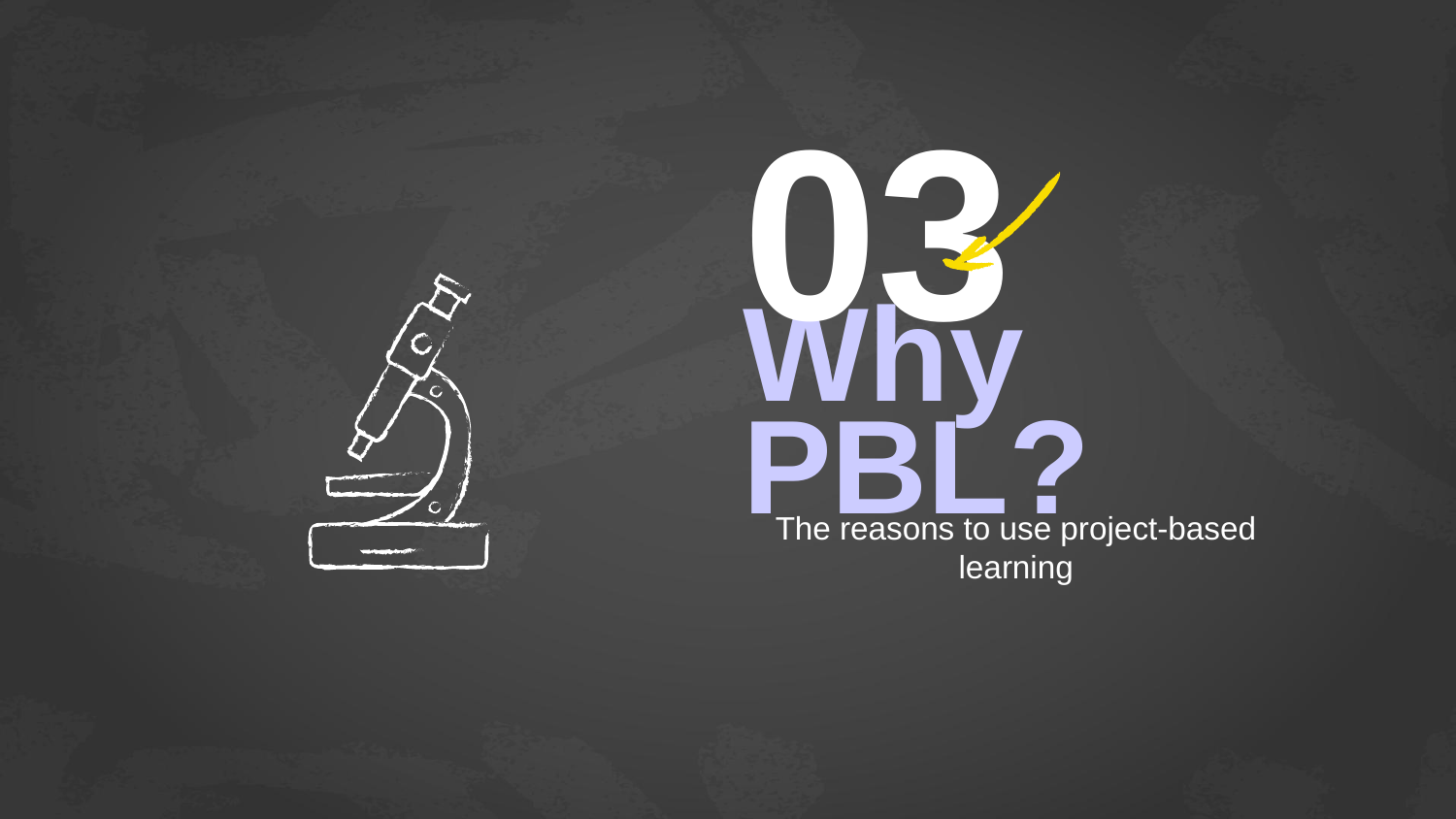

03

# Why PBL?
The reasons to use project-based learning